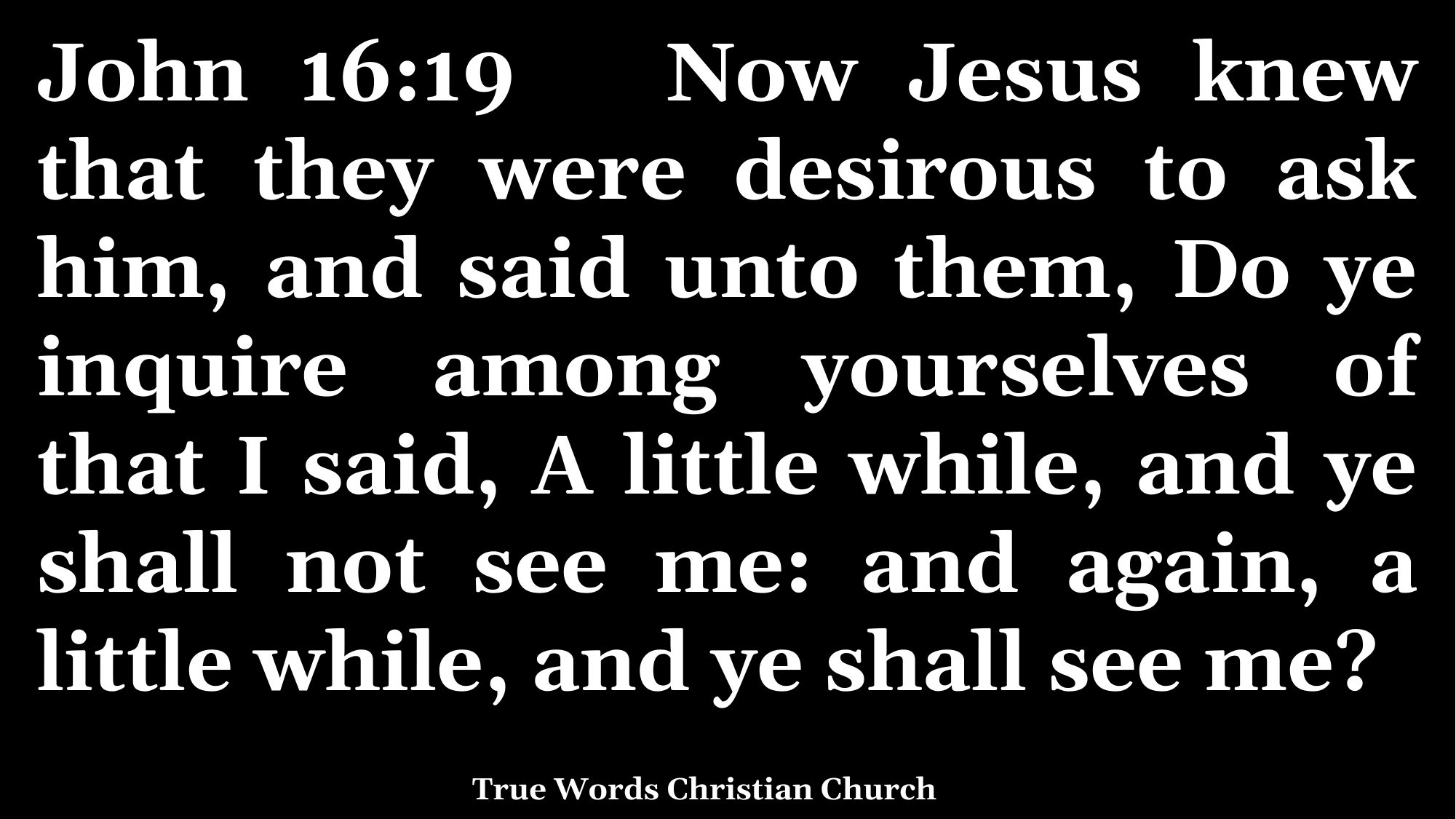

John 16:19   Now Jesus knew that they were desirous to ask him, and said unto them, Do ye inquire among yourselves of that I said, A little while, and ye shall not see me: and again, a little while, and ye shall see me?
True Words Christian Church